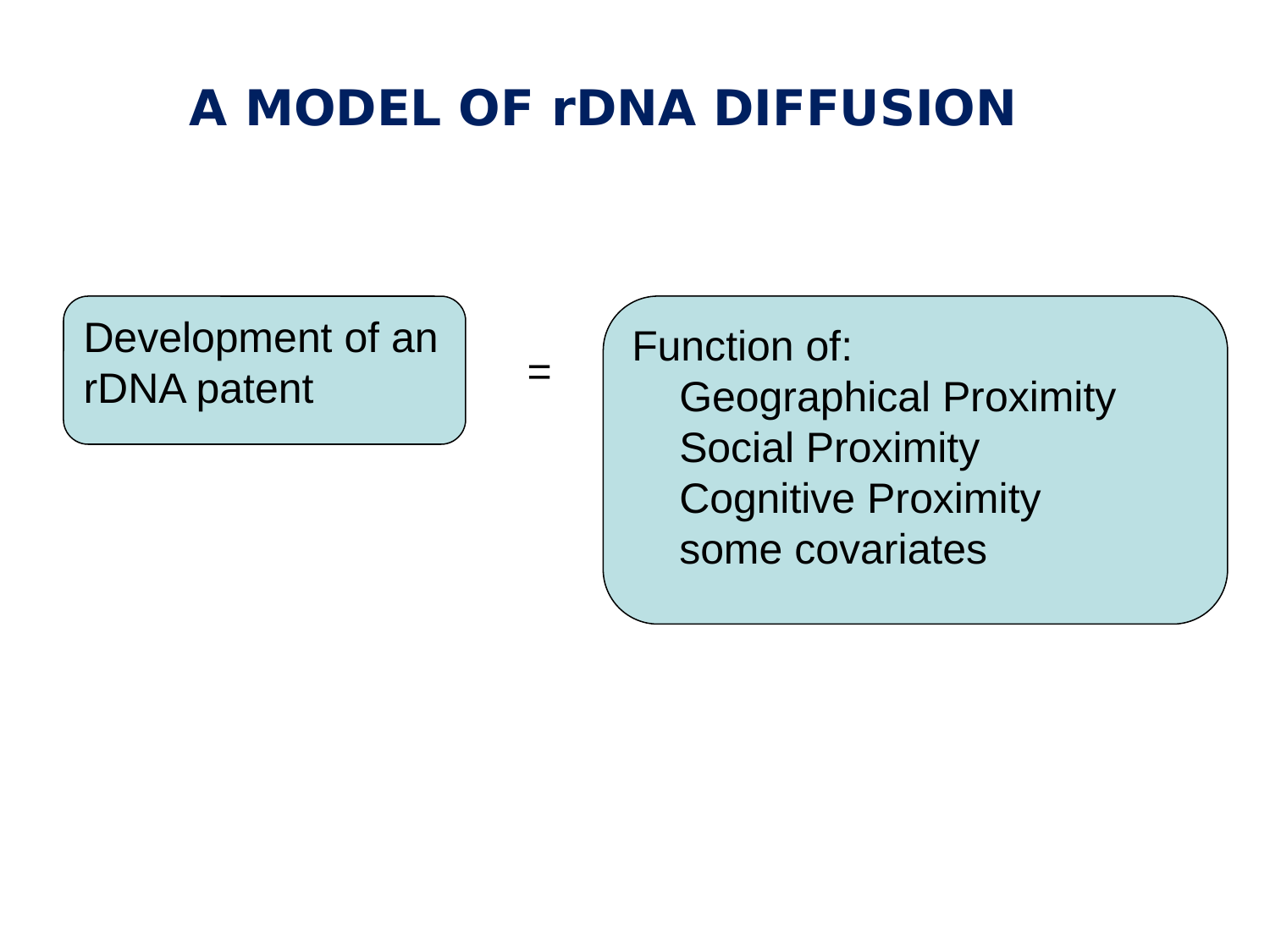

# A MODEL OF rDNA DIFFUSION
Development of an rDNA patent
Function of:
    Geographical Proximity
    Social Proximity
    Cognitive Proximity
    some covariates

=